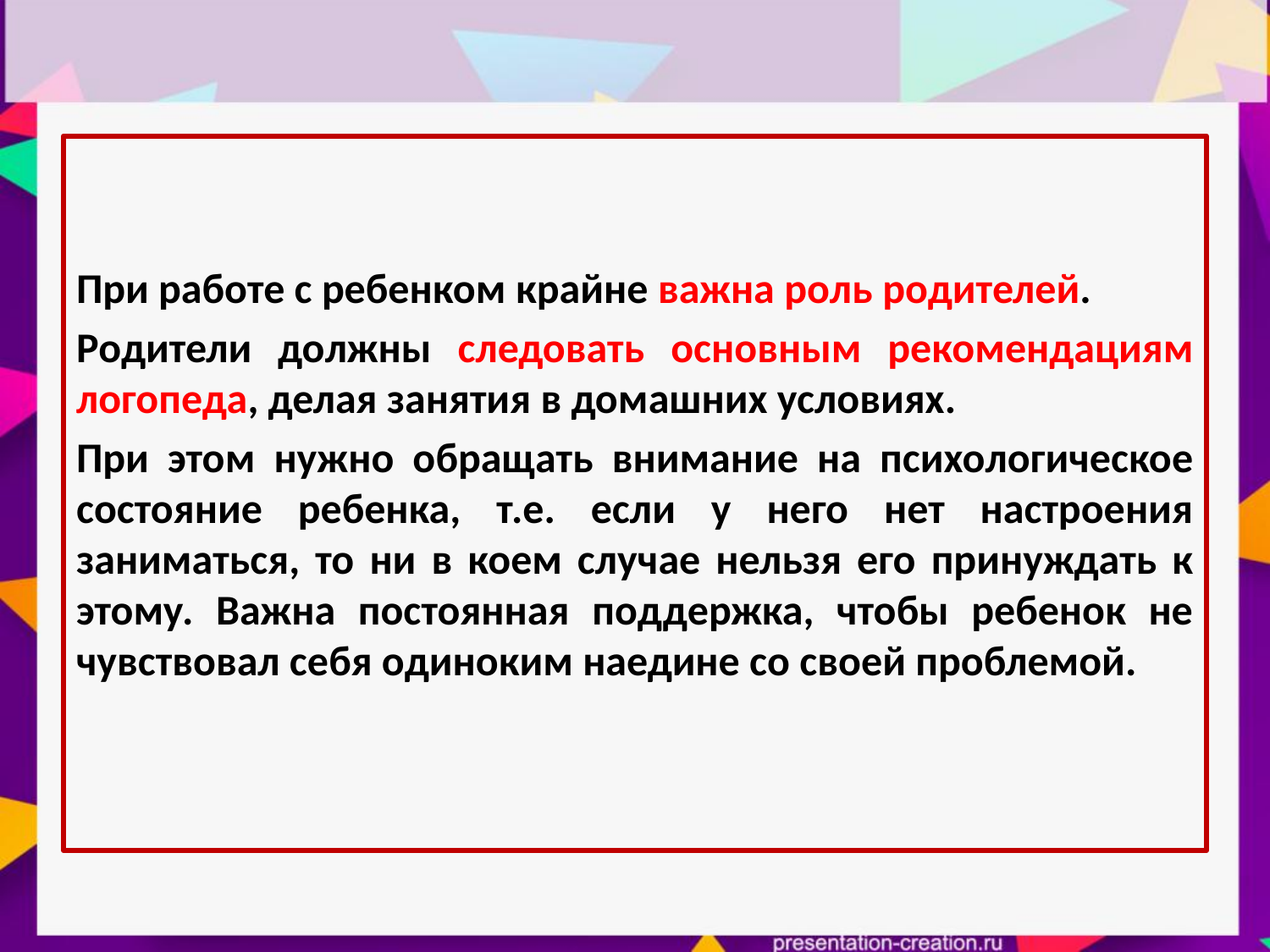

При работе с ребенком крайне важна роль родителей.
Родители должны следовать основным рекомендациям логопеда, делая занятия в домашних условиях.
При этом нужно обращать внимание на психологическое состояние ребенка, т.е. если у него нет настроения заниматься, то ни в коем случае нельзя его принуждать к этому. Важна постоянная поддержка, чтобы ребенок не чувствовал себя одиноким наедине со своей проблемой.